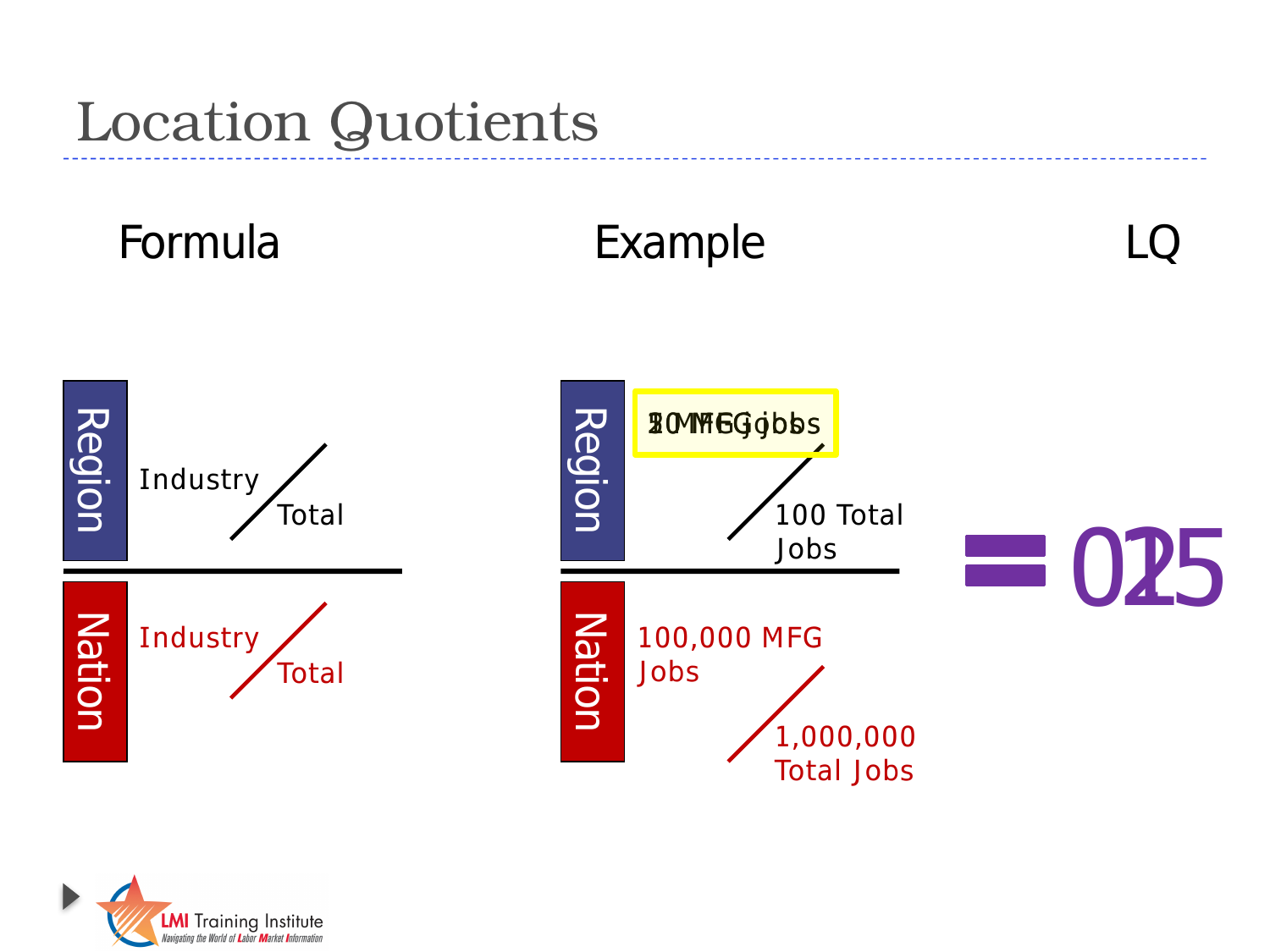

# Location Quotients
Formula
Example
LQ

Region

Industry

Nation

Industry
Total
Total
Region

20 MFG jobs
5 MFG jobs
10 MFG jobs

100 Total Jobs
0.5
2
1

Nation
100,000 MFG Jobs

1,000,000 Total Jobs